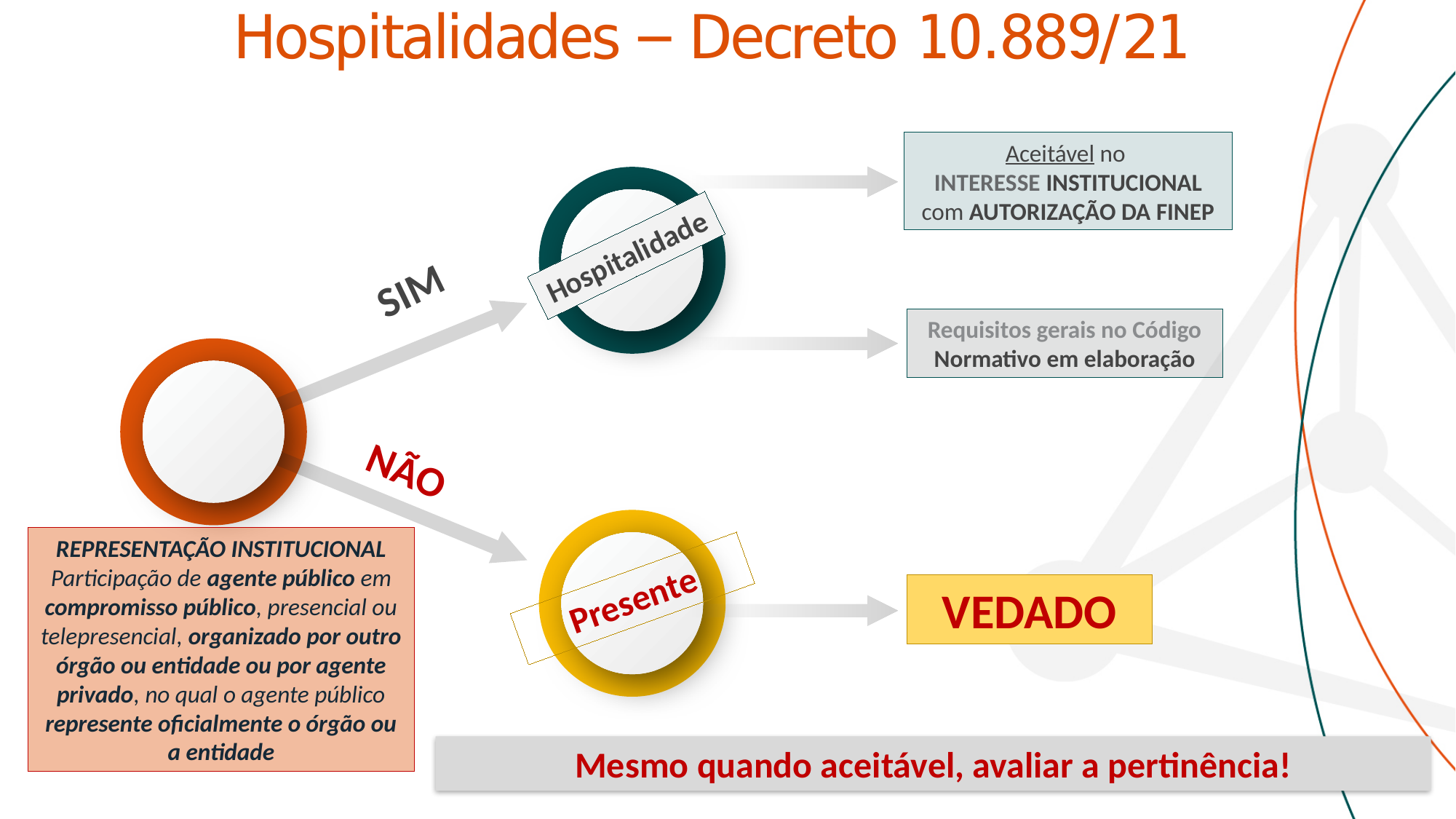

Hospitalidades – Decreto 10.889/21
Aceitável no
INTERESSE INSTITUCIONAL com AUTORIZAÇÃO DA FINEP

Hospitalidade
SIM

Requisitos gerais no Código
Normativo em elaboração

NÃO

REPRESENTAÇÃO INSTITUCIONAL
Participação de agente público em compromisso público, presencial ou telepresencial, organizado por outro órgão ou entidade ou por agente privado, no qual o agente público represente oficialmente o órgão ou a entidade
Presente
VEDADO

Mesmo quando aceitável, avaliar a pertinência!